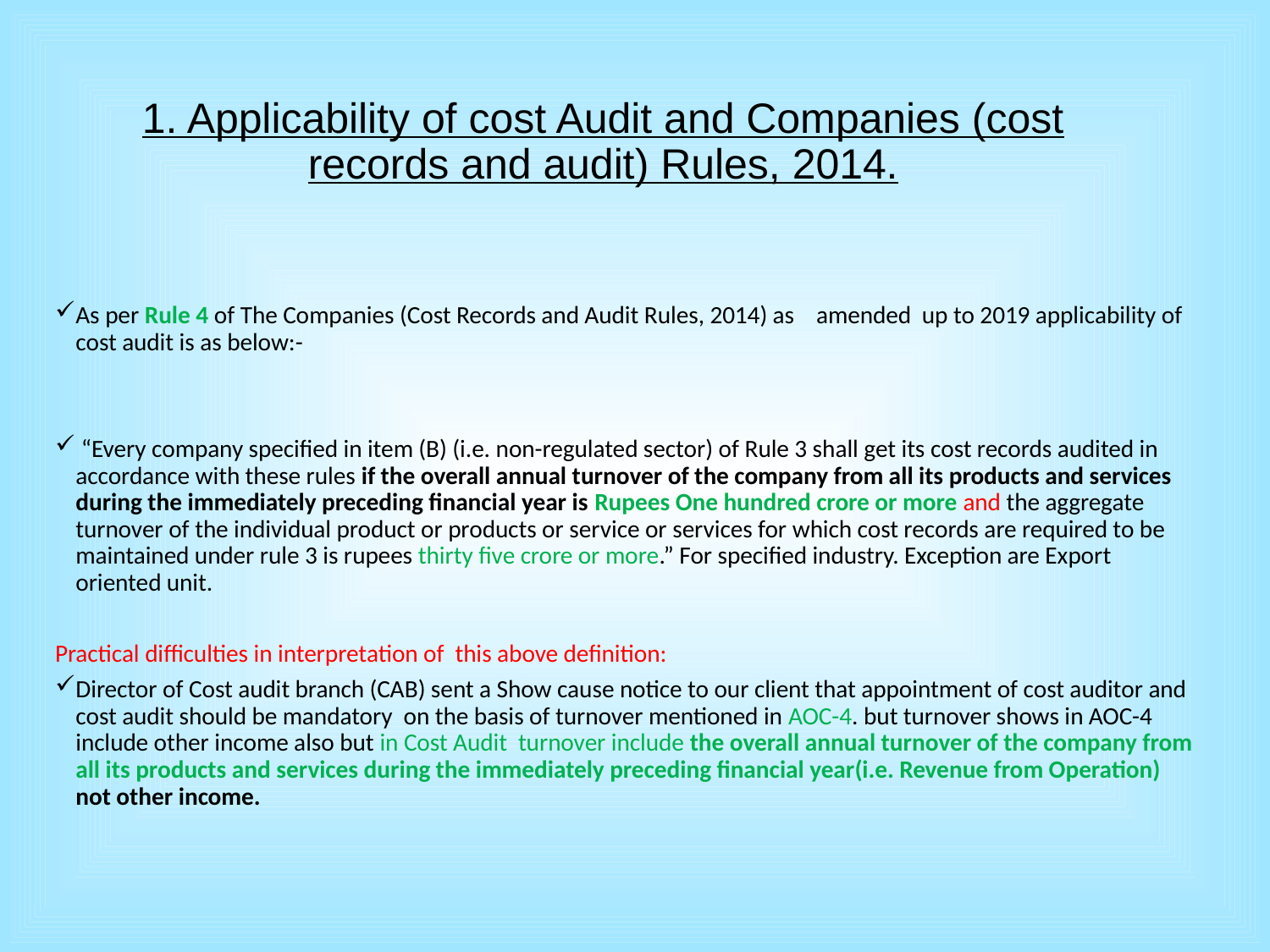

# 1. Applicability of cost Audit and Companies (cost records and audit) Rules, 2014.
As per Rule 4 of The Companies (Cost Records and Audit Rules, 2014) as    amended  up to 2019 applicability of cost audit is as below:-

 “Every company specified in item (B) (i.e. non-regulated sector) of Rule 3 shall get its cost records audited in accordance with these rules if the overall annual turnover of the company from all its products and services during the immediately preceding financial year is Rupees One hundred crore or more and the aggregate turnover of the individual product or products or service or services for which cost records are required to be maintained under rule 3 is rupees thirty five crore or more.” For specified industry. Exception are Export oriented unit.

Practical difficulties in interpretation of  this above definition:
Director of Cost audit branch (CAB) sent a Show cause notice to our client that appointment of cost auditor and cost audit should be mandatory  on the basis of turnover mentioned in AOC-4. but turnover shows in AOC-4 include other income also but in Cost Audit  turnover include the overall annual turnover of the company from all its products and services during the immediately preceding financial year(i.e. Revenue from Operation) not other income.